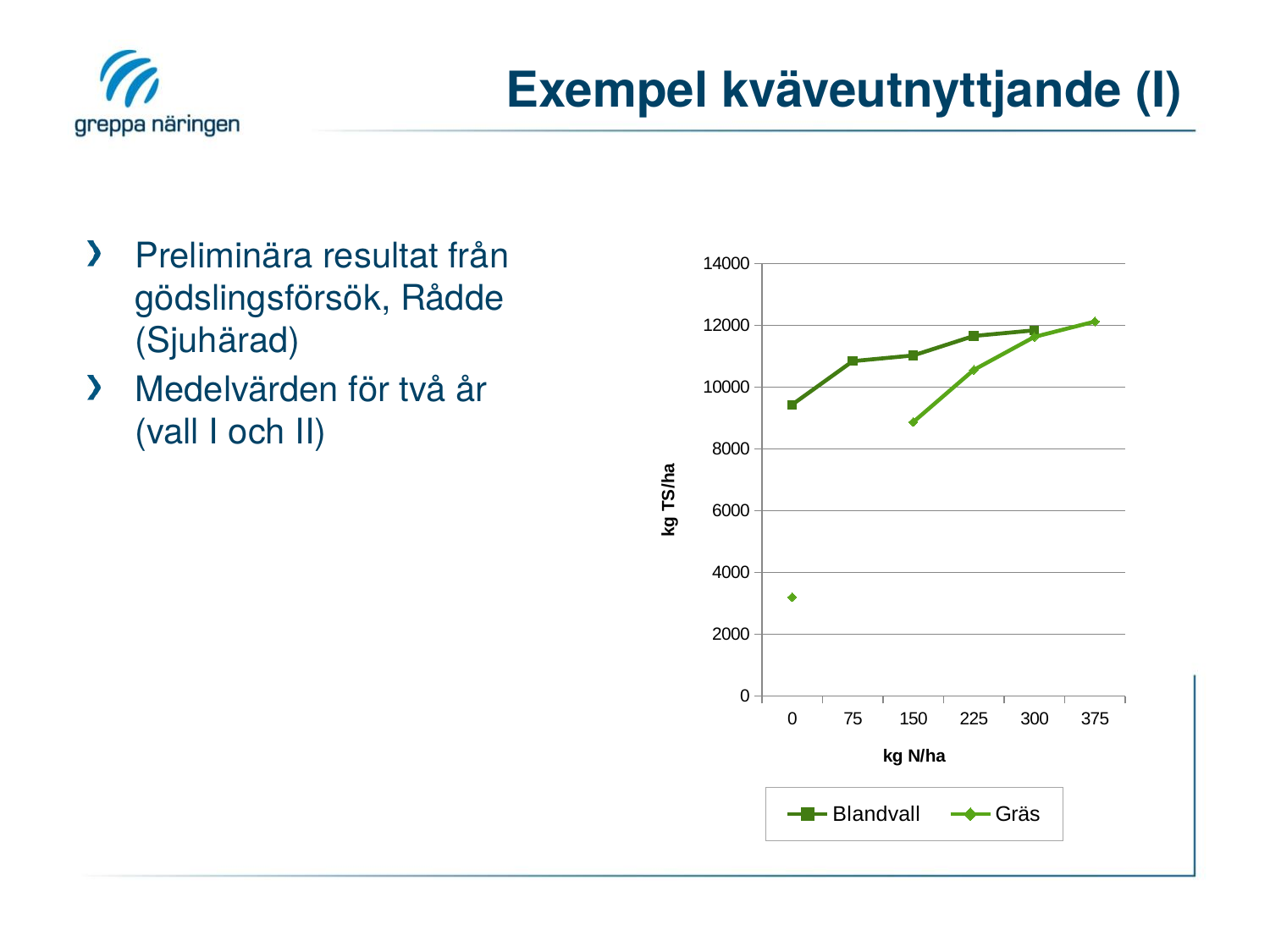

# Exempel kväveutnyttjande (I)
Preliminära resultat från gödslingsförsök, Rådde (Sjuhärad)
Medelvärden för två år (vall I och II)

### Chart

| Category | Blandvall | Gräs |
|---|---|---|
| 0 | 9429.82 | 3199.7400000000002 |
| 75 | 10838.32 | None |
| 150 | 11022.341666666667 | 8866.965 |
| 225 | 11652.36 | 10555.053333333333 |
| 300 | 11834.918333333331 | 11621.615 |
| 375 | None | 12119.603333333333 |